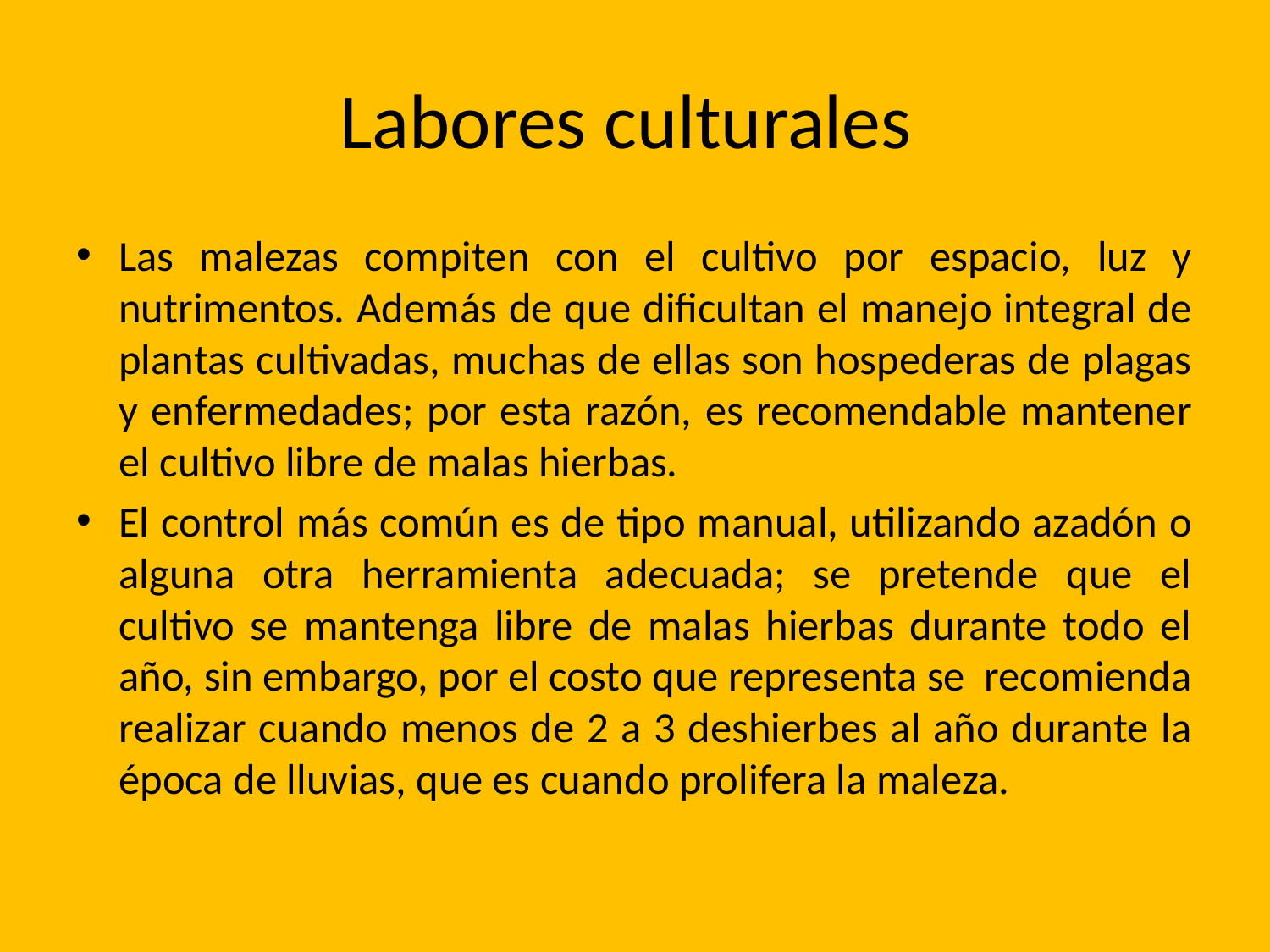

# Labores culturales
Las malezas compiten con el cultivo por espacio, luz y nutrimentos. Además de que dificultan el manejo integral de plantas cultivadas, muchas de ellas son hospederas de plagas y enfermedades; por esta razón, es recomendable mantener el cultivo libre de malas hierbas.
El control más común es de tipo manual, utilizando azadón o alguna otra herramienta adecuada; se pretende que el cultivo se mantenga libre de malas hierbas durante todo el año, sin embargo, por el costo que representa se  recomienda realizar cuando menos de 2 a 3 deshierbes al año durante la época de lluvias, que es cuando prolifera la maleza.